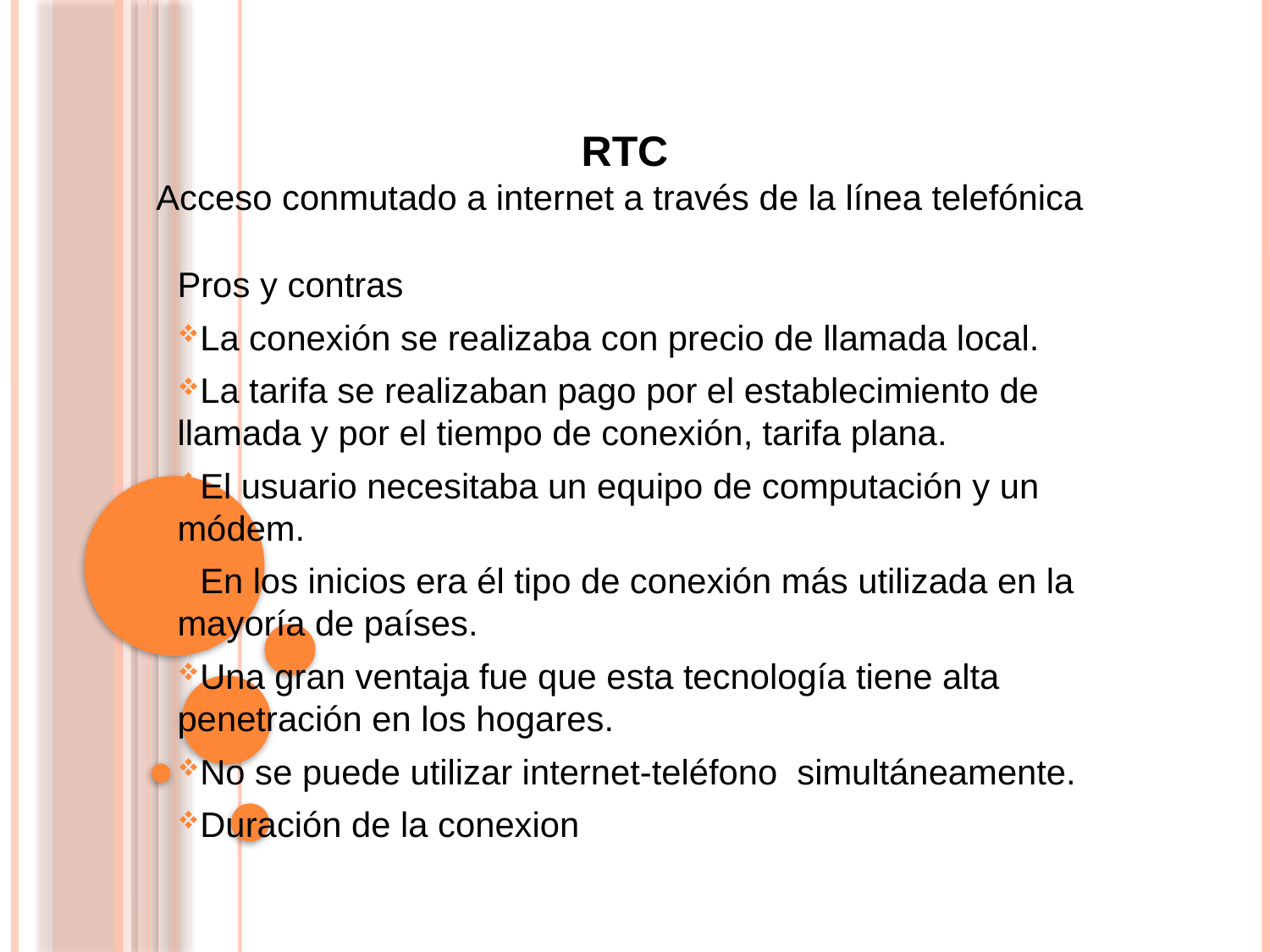

# RTC Acceso conmutado a internet a través de la línea telefónica
Pros y contras
La conexión se realizaba con precio de llamada local.
La tarifa se realizaban pago por el establecimiento de llamada y por el tiempo de conexión, tarifa plana.
El usuario necesitaba un equipo de computación y un módem.
En los inicios era él tipo de conexión más utilizada en la mayoría de países.
Una gran ventaja fue que esta tecnología tiene alta penetración en los hogares.
No se puede utilizar internet-teléfono  simultáneamente.
Duración de la conexion